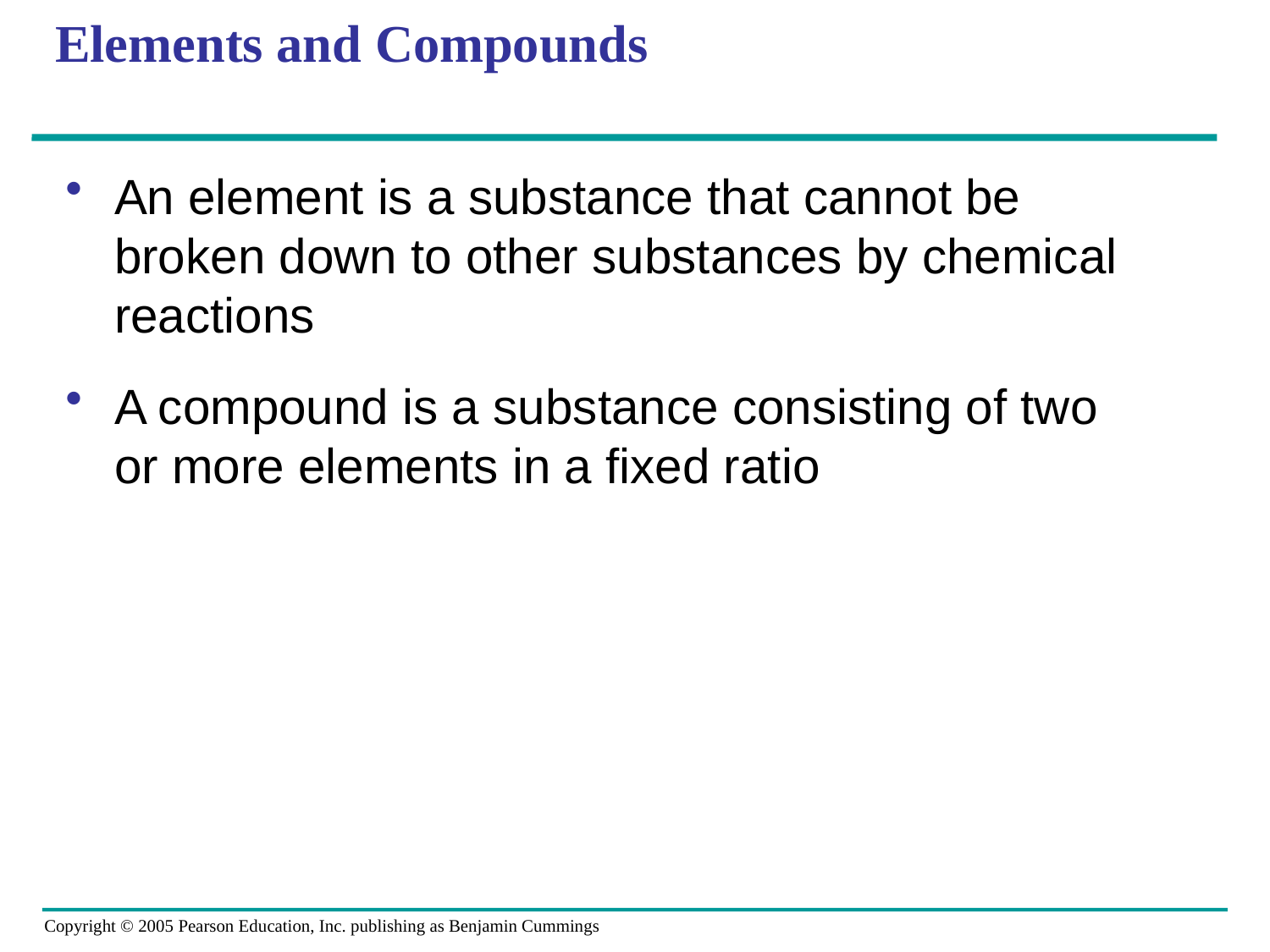

# Elements and Compounds
An element is a substance that cannot be broken down to other substances by chemical reactions
A compound is a substance consisting of two or more elements in a fixed ratio